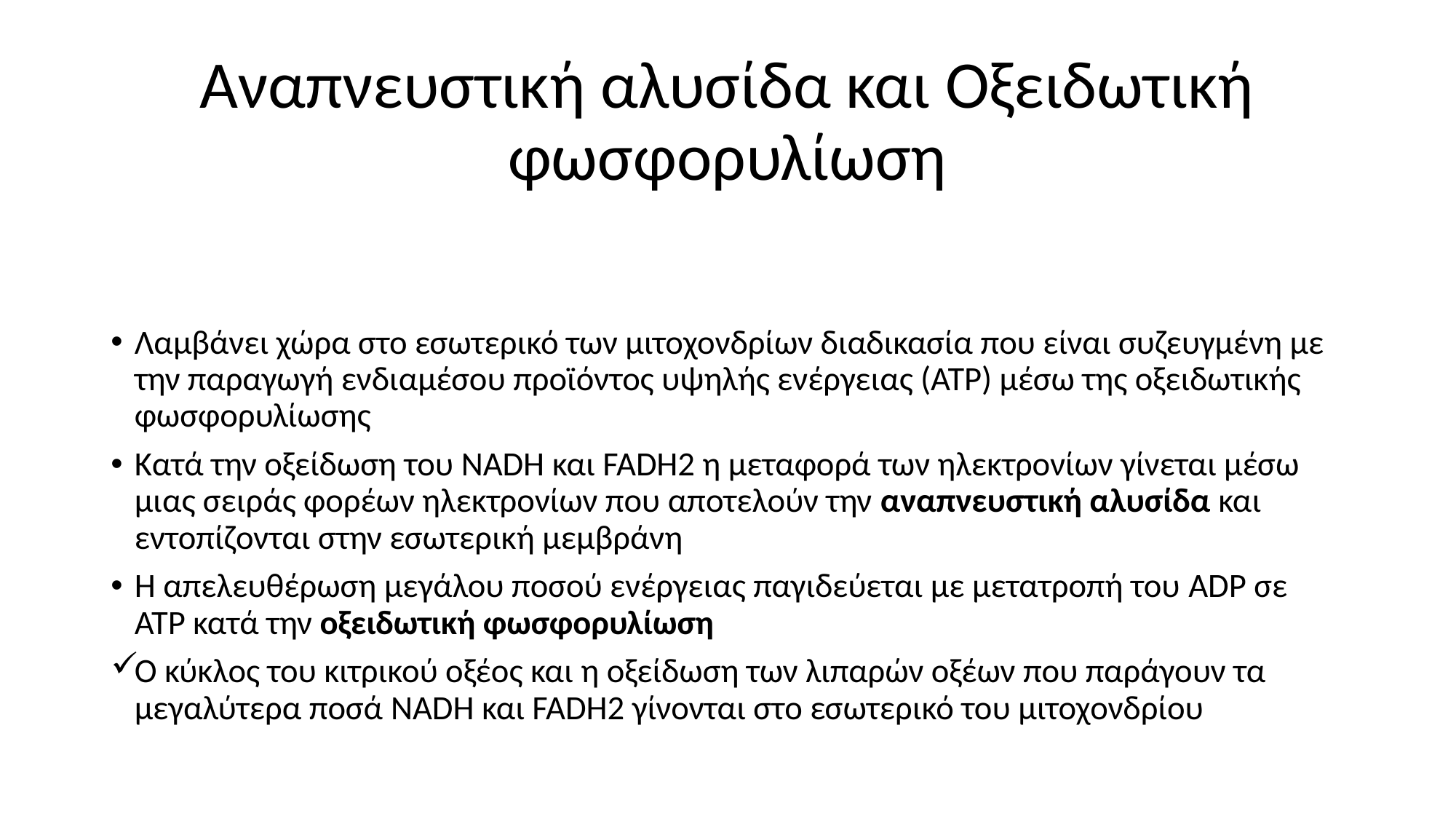

# Αναπνευστική αλυσίδα και Οξειδωτική φωσφορυλίωση

Λαμβάνει χώρα στο εσωτερικό των μιτοχονδρίων διαδικασία που είναι συζευγμένη με την παραγωγή ενδιαμέσου προϊόντος υψηλής ενέργειας (ΑΤΡ) μέσω της οξειδωτικής φωσφορυλίωσης
Κατά την οξείδωση του NADH και FADH2 η μεταφορά των ηλεκτρονίων γίνεται μέσω μιας σειράς φορέων ηλεκτρονίων που αποτελούν την αναπνευστική αλυσίδα και εντοπίζονται στην εσωτερική μεμβράνη
Η απελευθέρωση μεγάλου ποσού ενέργειας παγιδεύεται με μετατροπή του ADP σε ATP κατά την οξειδωτική φωσφορυλίωση
Ο κύκλος του κιτρικού οξέος και η οξείδωση των λιπαρών οξέων που παράγουν τα μεγαλύτερα ποσά NADH και FADH2 γίνονται στο εσωτερικό του μιτοχονδρίου